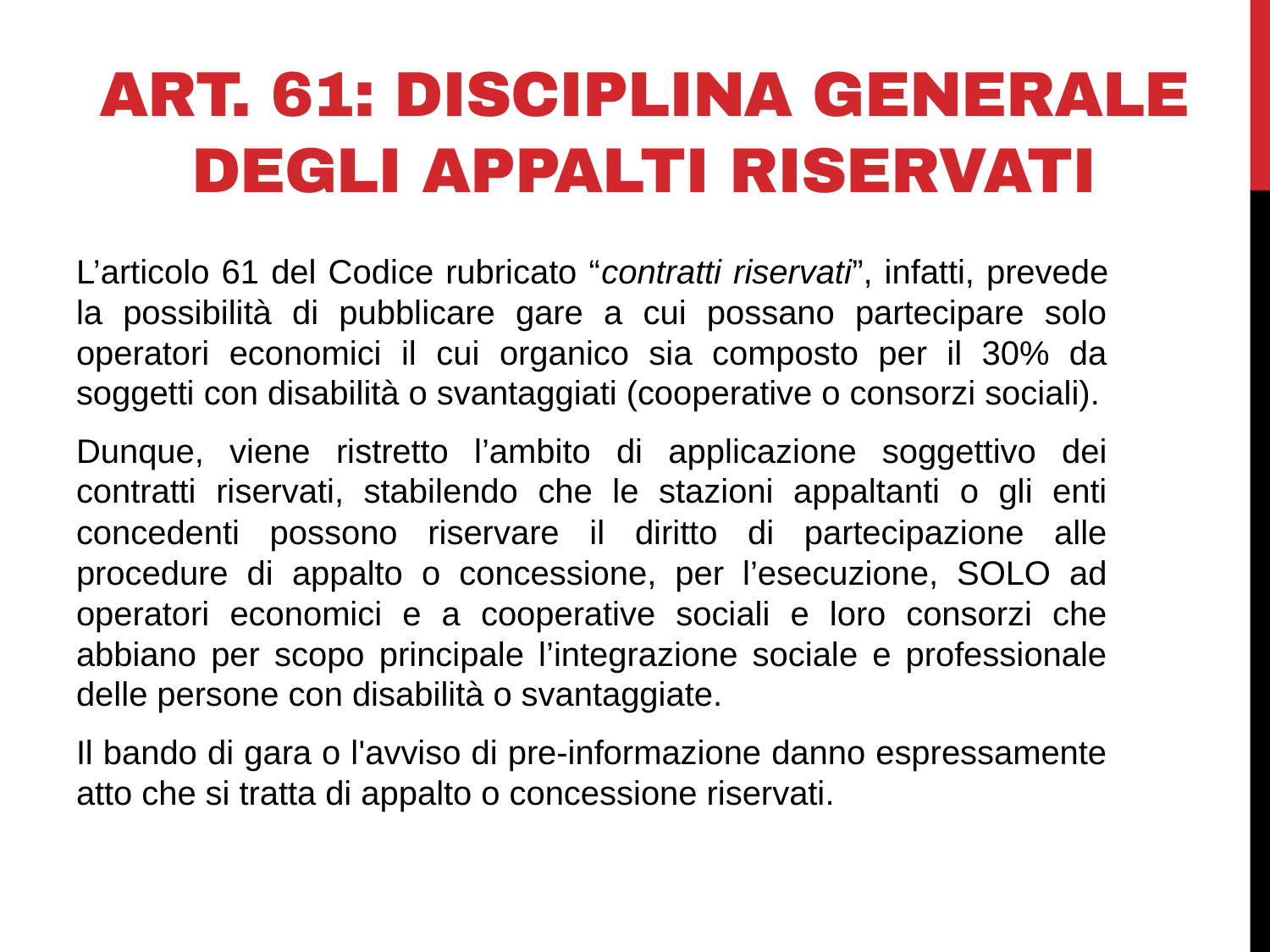

# Art. 61: disciplina generale degli appalti riservati
L’articolo 61 del Codice rubricato “contratti riservati”, infatti, prevede la possibilità di pubblicare gare a cui possano partecipare solo operatori economici il cui organico sia composto per il 30% da soggetti con disabilità o svantaggiati (cooperative o consorzi sociali).
Dunque, viene ristretto l’ambito di applicazione soggettivo dei contratti riservati, stabilendo che le stazioni appaltanti o gli enti concedenti possono riservare il diritto di partecipazione alle procedure di appalto o concessione, per l’esecuzione, SOLO ad operatori economici e a cooperative sociali e loro consorzi che abbiano per scopo principale l’integrazione sociale e professionale delle persone con disabilità o svantaggiate.
Il bando di gara o l'avviso di pre-informazione danno espressamente atto che si tratta di appalto o concessione riservati.